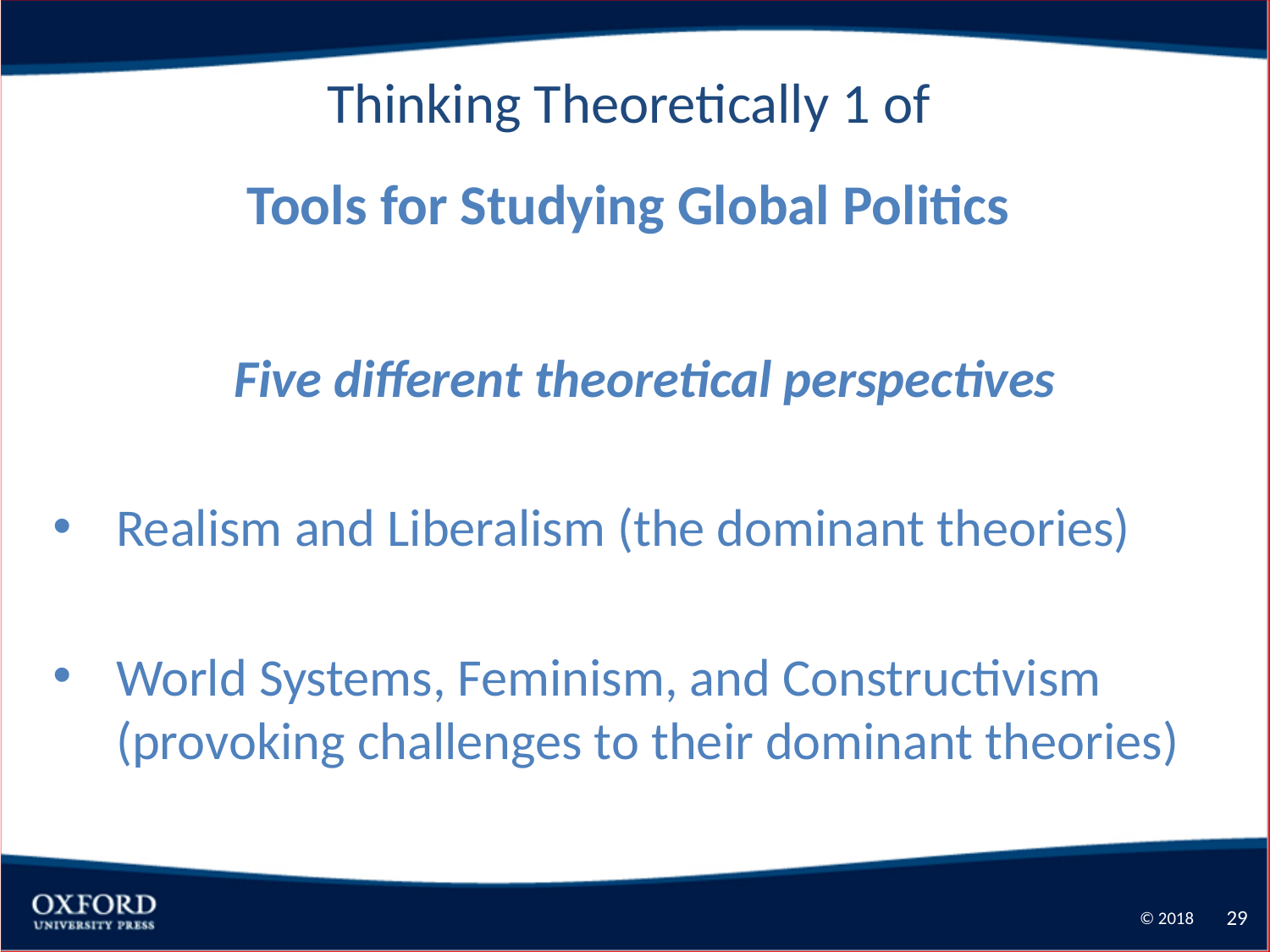

Thinking Theoretically 1 of
Tools for Studying Global Politics

Five different theoretical perspectives

Realism and Liberalism (the dominant theories)

World Systems, Feminism, and Constructivism (provoking challenges to their dominant theories)